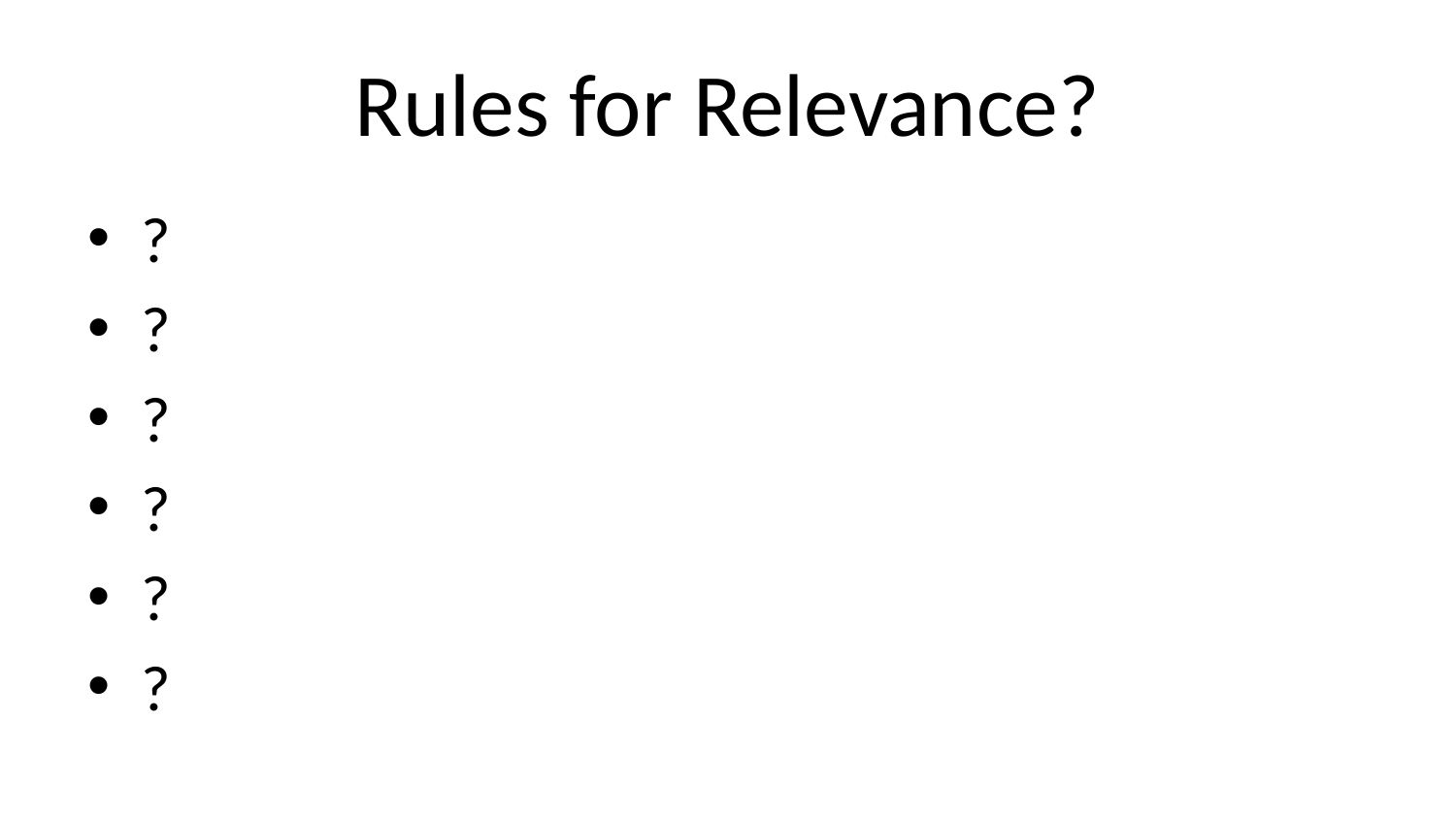

# Rules for Relevance?
?
?
?
?
?
?